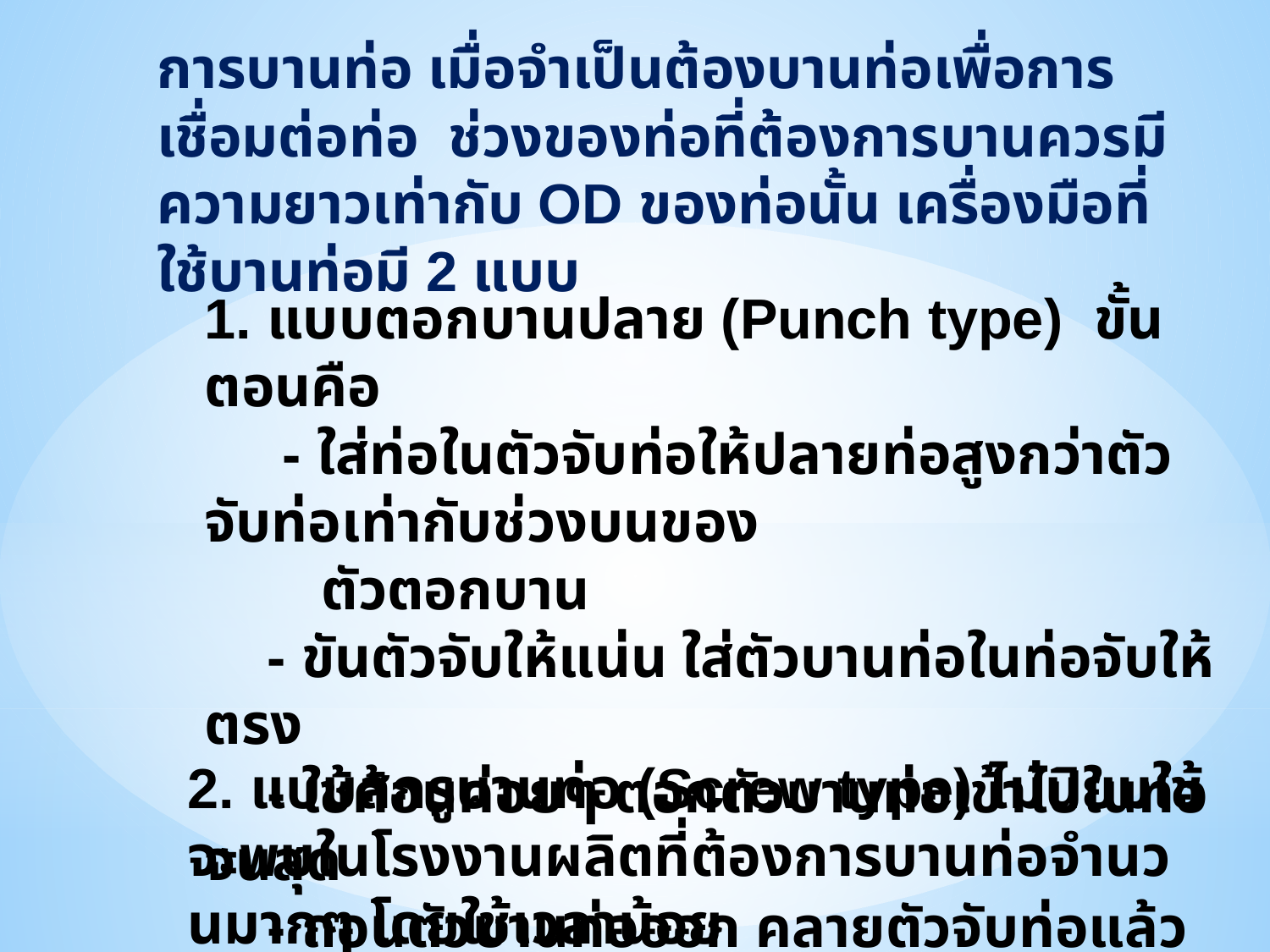

การบานท่อ เมื่อจำเป็นต้องบานท่อเพื่อการเชื่อมต่อท่อ  ช่วงของท่อที่ต้องการบานควรมีความยาวเท่ากับ OD ของท่อนั้น เครื่องมือที่ใช้บานท่อมี 2 แบบ
1. แบบตอกบานปลาย (Punch type)  ขั้นตอนคือ
     - ใส่ท่อในตัวจับท่อให้ปลายท่อสูงกว่าตัวจับท่อเท่ากับช่วงบนของ
        ตัวตอกบาน
    - ขันตัวจับให้แน่น ใส่ตัวบานท่อในท่อจับให้ตรง
    - ใช้ค้อนค่อยๆ ตอกตัวบานท่อเข้าไปในท่อจนสุด
    - ถอนตัวบานท่อออก คลายตัวจับท่อแล้วถอดท่อออก
2. แบบสกรูบานท่อ (Screw type) ไม่นิยมใช้ จะพบในโรงงานผลิตที่ต้องการบานท่อจำนวนมากๆ โดยใช้เวลาน้อย